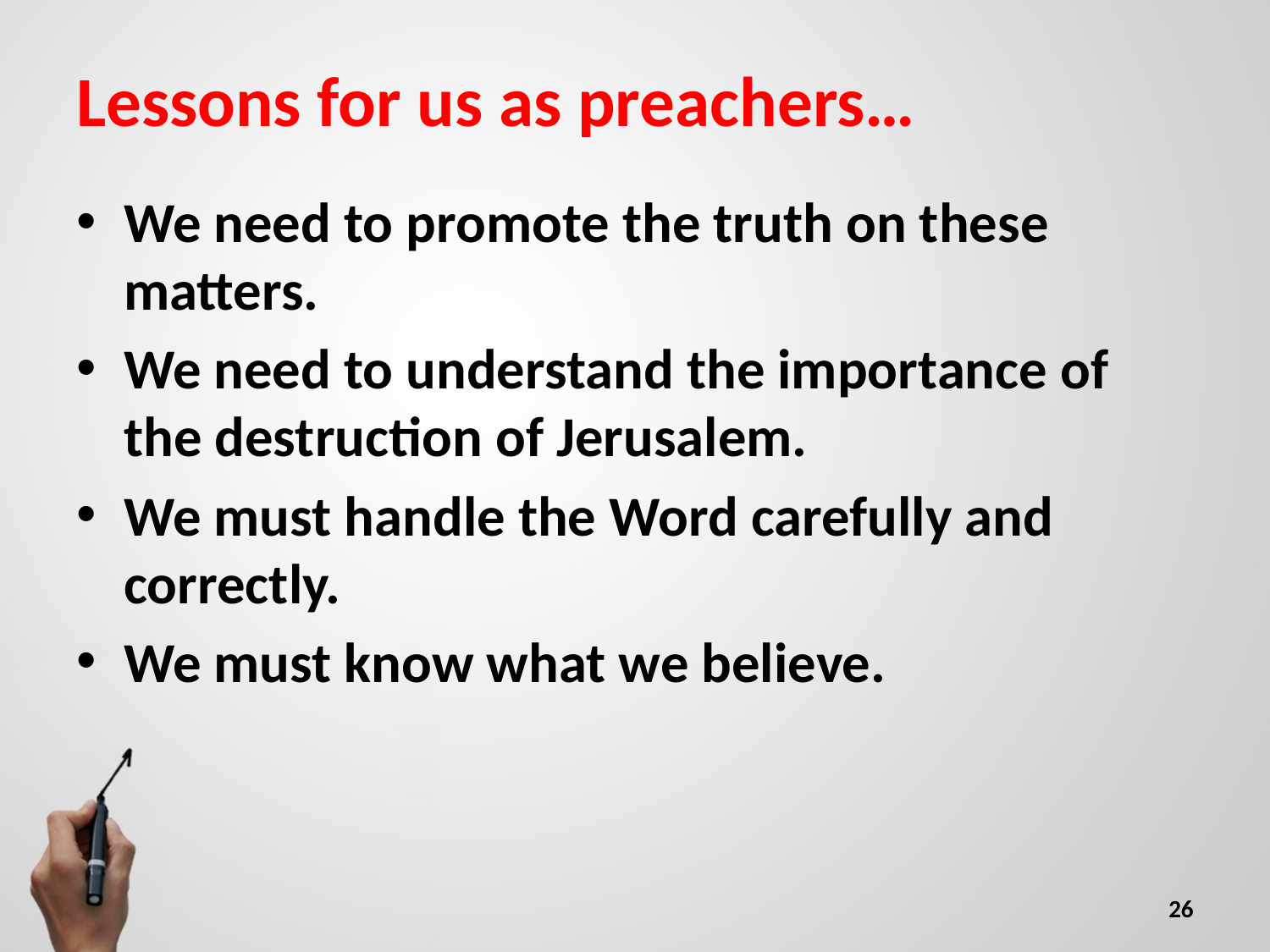

# Lessons for us as preachers…
We need to promote the truth on these matters.
We need to understand the importance of the destruction of Jerusalem.
We must handle the Word carefully and correctly.
We must know what we believe.
26